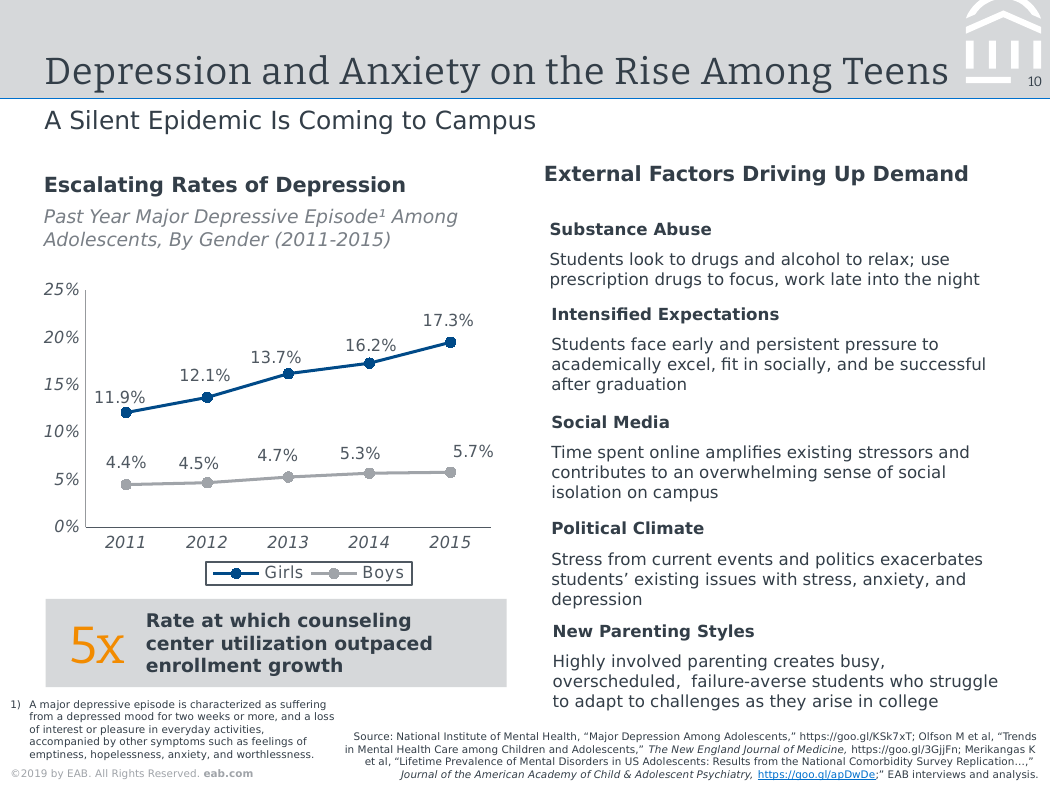

# Depression and Anxiety on the Rise Among Teens
A Silent Epidemic Is Coming to Campus
External Factors Driving Up Demand
Escalating Rates of Depression
Past Year Major Depressive Episode¹ Among Adolescents, By Gender (2011-2015)

### Chart

| Category | Girls | Boys |
|---|---|---|
| 2011 | 0.121 | 0.045 |
| 2012 | 0.137 | 0.047 |
| 2013 | 0.162 | 0.053 |
| 2014 | 0.173 | 0.057 |
| 2015 | 0.195 | 0.058 |
Substance Abuse
Students look to drugs and alcohol to relax; use prescription drugs to focus, work late into the night
Intensified Expectations
Students face early and persistent pressure to academically excel, fit in socially, and be successful after graduation
Social Media
Time spent online amplifies existing stressors and contributes to an overwhelming sense of social isolation on campus
Political Climate
Stress from current events and politics exacerbates students’ existing issues with stress, anxiety, and depression

Rate at which counseling center utilization outpaced enrollment growth
5x
New Parenting Styles
Highly involved parenting creates busy, overscheduled,  failure-averse students who struggle to adapt to challenges as they arise in college
A major depressive episode is characterized as suffering from a depressed mood for two weeks or more, and a loss of interest or pleasure in everyday activities, accompanied by other symptoms such as feelings of emptiness, hopelessness, anxiety, and worthlessness.
Source: National Institute of Mental Health, “Major Depression Among Adolescents,” https://goo.gl/KSk7xT; Olfson M et al, “Trends in Mental Health Care among Children and Adolescents,” The New England Journal of Medicine, https://goo.gl/3GjjFn; Merikangas K
et al, “Lifetime Prevalence of Mental Disorders in US Adolescents: Results from the National Comorbidity Survey Replication…,”
Journal of the American Academy of Child & Adolescent Psychiatry, https://goo.gl/apDwDe;” EAB interviews and analysis.